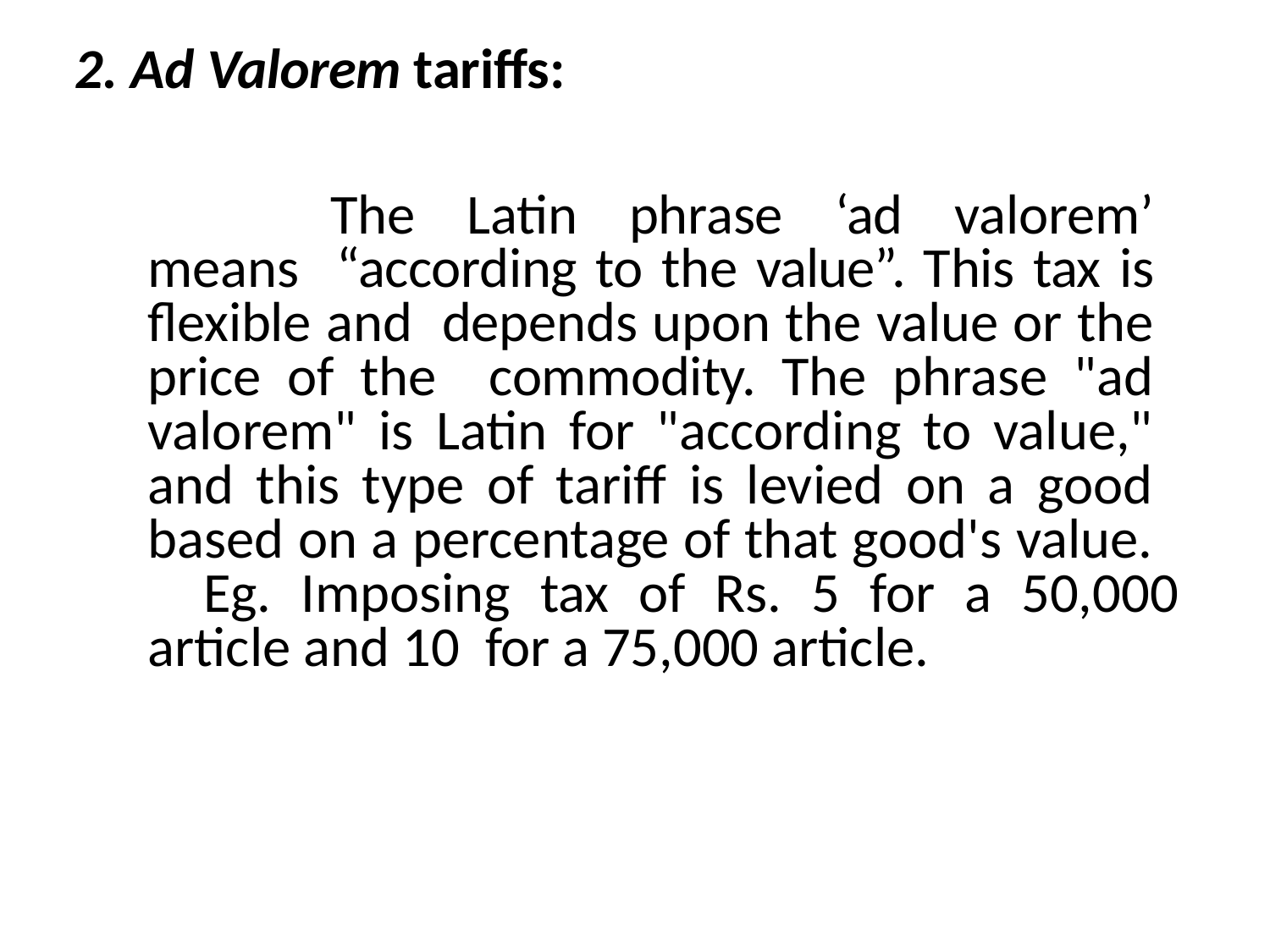

# 2. Ad Valorem tariffs:
The Latin phrase ‘ad valorem’ means  “according to the value”. This tax is flexible and  depends upon the value or the price of the  commodity. The phrase "ad valorem" is Latin for "according to value," and this type of tariff is levied on a good based on a percentage of that good's value.
Eg. Imposing tax of Rs. 5 for a 50,000 article and 10  for a 75,000 article.